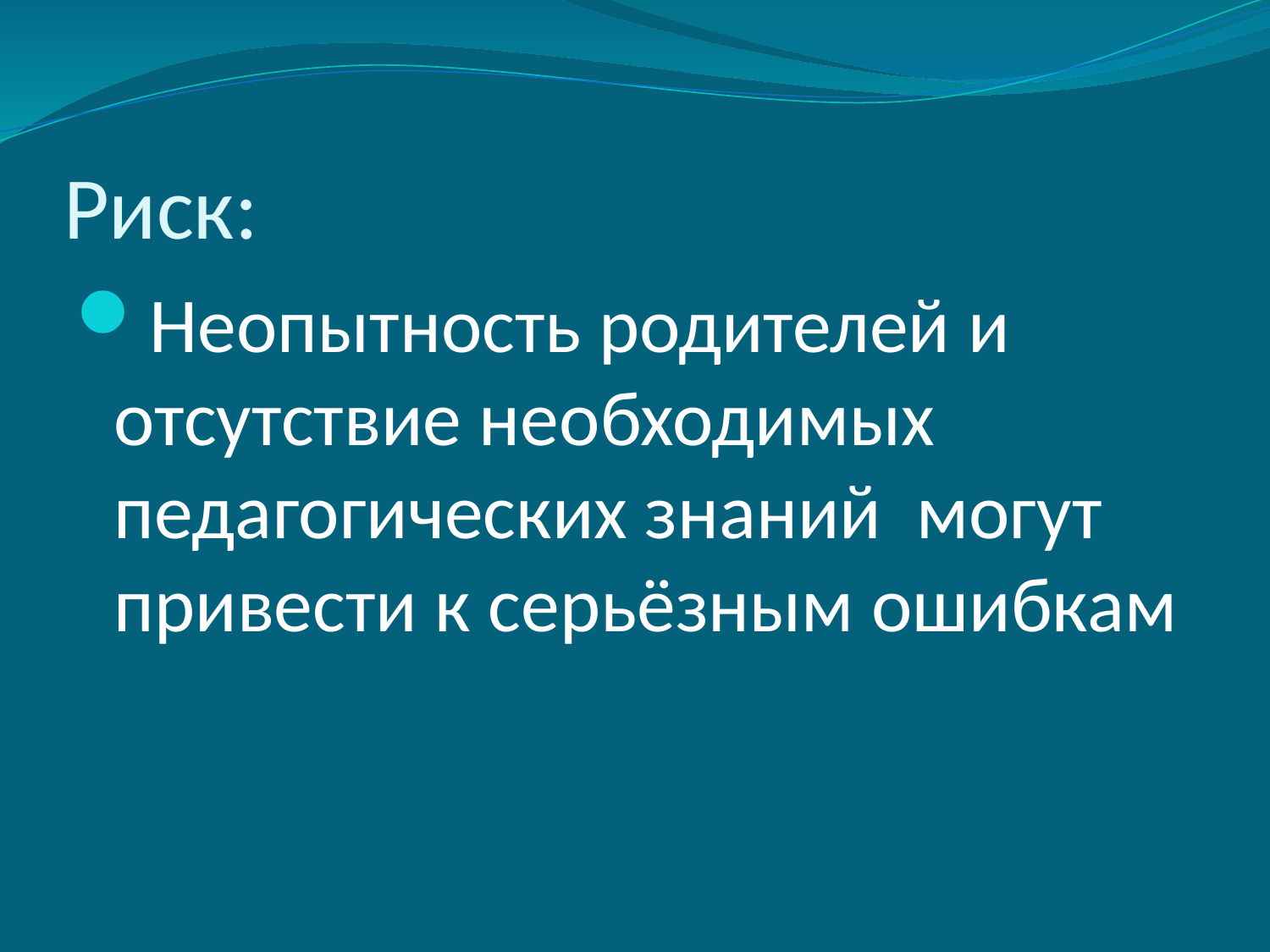

# Риск:
Неопытность родителей и отсутствие необходимых педагогических знаний  могут привести к серьёзным ошибкам